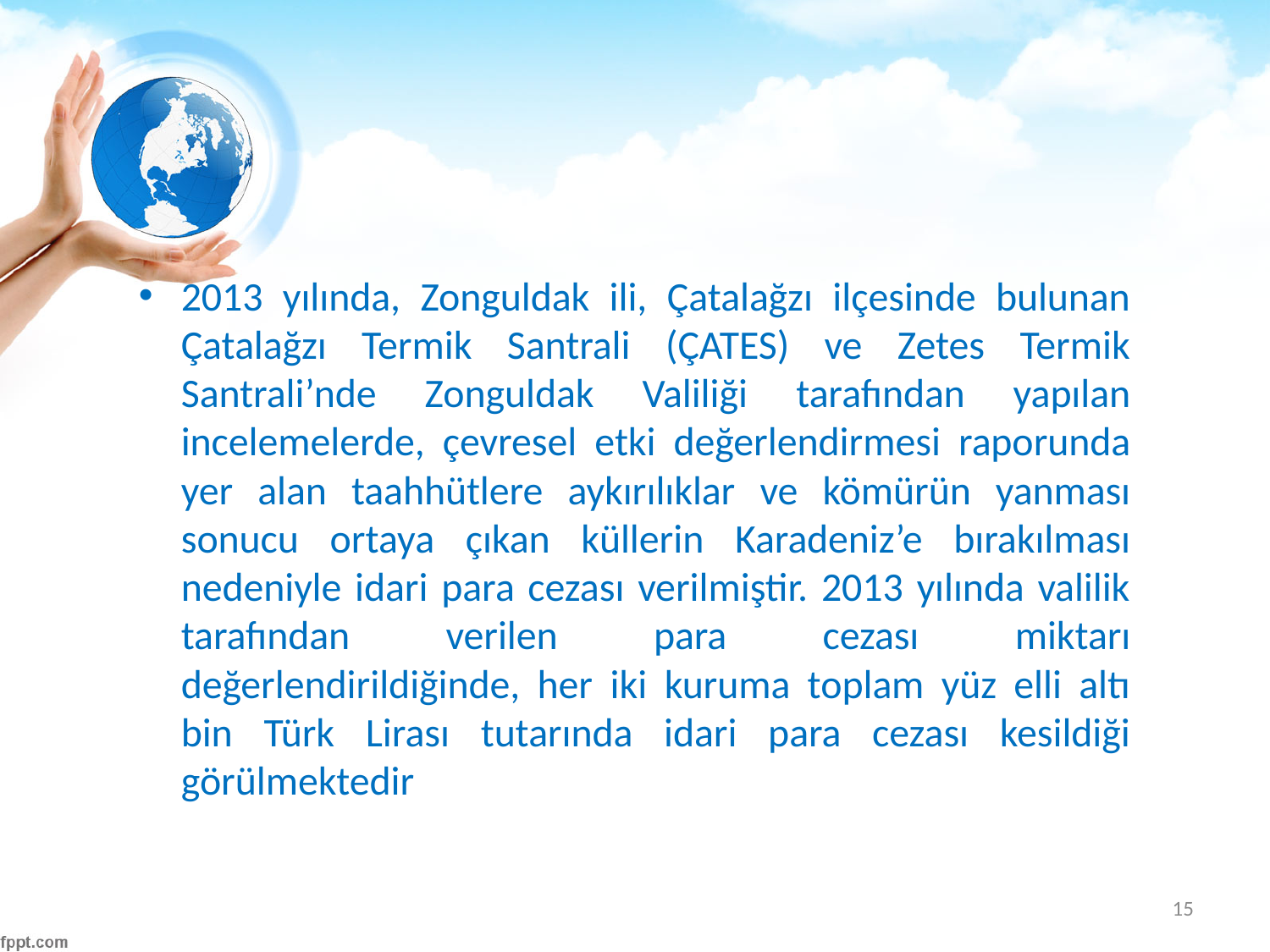

#
2013 yılında, Zonguldak ili, Çatalağzı ilçesinde bulunan Çatalağzı Termik Santrali (ÇATES) ve Zetes Termik Santrali’nde Zonguldak Valiliği tarafından yapılan incelemelerde, çevresel etki değerlendirmesi raporunda yer alan taahhütlere aykırılıklar ve kömürün yanması sonucu ortaya çıkan küllerin Karadeniz’e bırakılması nedeniyle idari para cezası verilmiştir. 2013 yılında valilik tarafından verilen para cezası miktarı değerlendirildiğinde, her iki kuruma toplam yüz elli altı bin Türk Lirası tutarında idari para cezası kesildiği görülmektedir
15